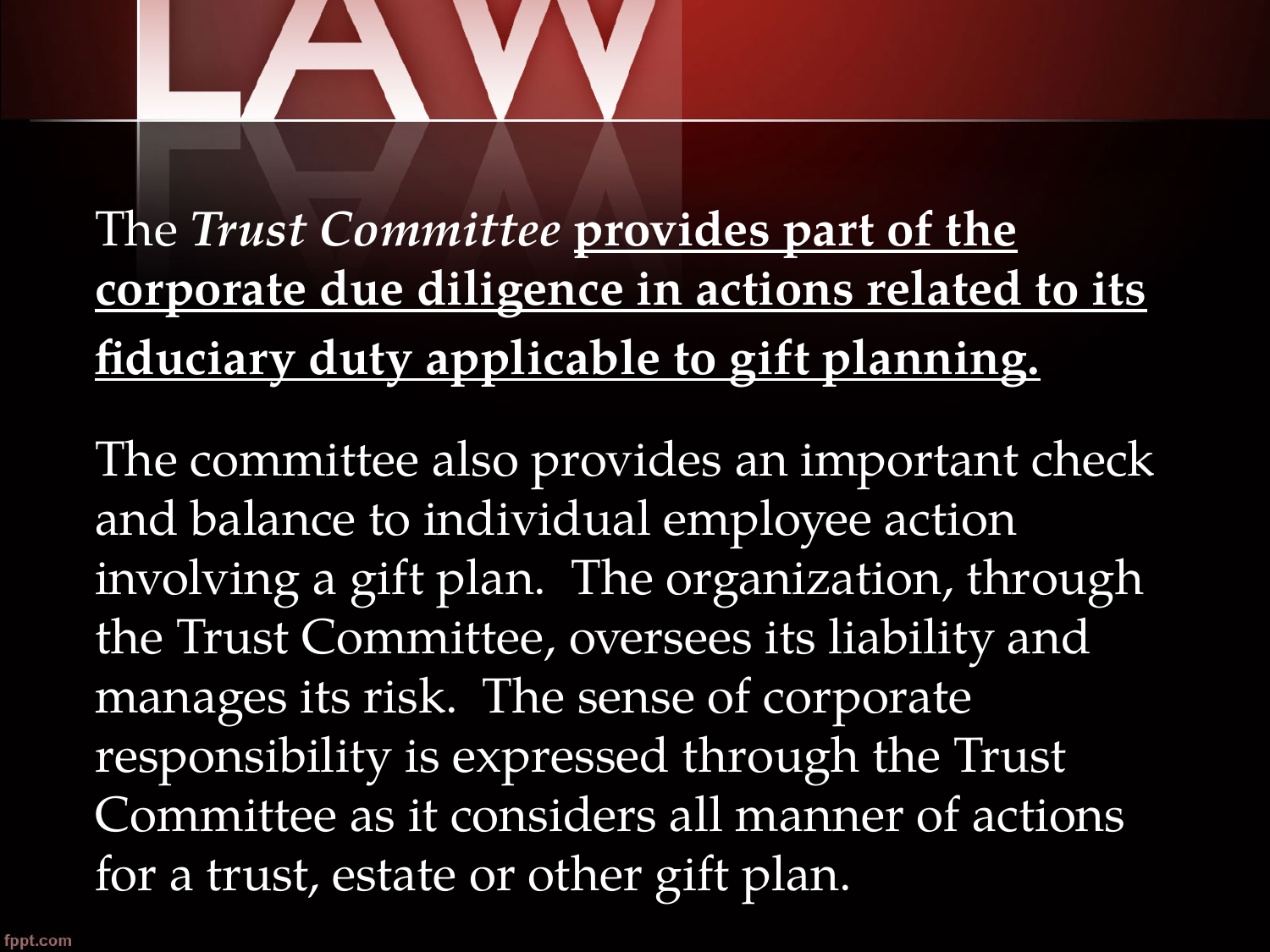

The Trust Committee provides part of the corporate due diligence in actions related to its
fiduciary duty applicable to gift planning.
The committee also provides an important check and balance to individual employee action involving a gift plan.  The organization, through the Trust Committee, oversees its liability and manages its risk.  The sense of corporate responsibility is expressed through the Trust Committee as it considers all manner of actions for a trust, estate or other gift plan.